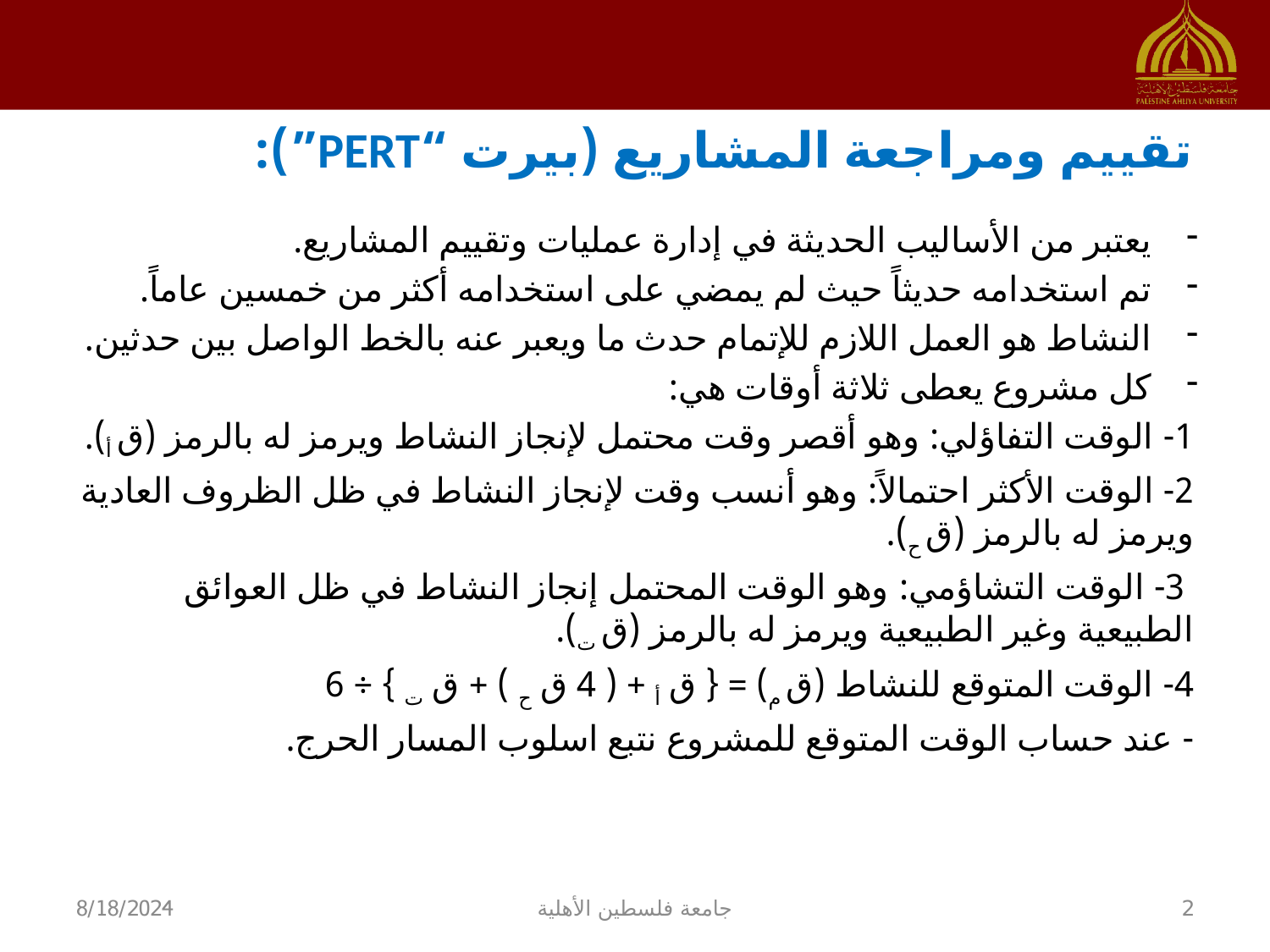

# تقييم ومراجعة المشاريع (بيرت “PERT”):
يعتبر من الأساليب الحديثة في إدارة عمليات وتقييم المشاريع.
تم استخدامه حديثاً حيث لم يمضي على استخدامه أكثر من خمسين عاماً.
النشاط هو العمل اللازم للإتمام حدث ما ويعبر عنه بالخط الواصل بين حدثين.
كل مشروع يعطى ثلاثة أوقات هي:
1- الوقت التفاؤلي: وهو أقصر وقت محتمل لإنجاز النشاط ويرمز له بالرمز (ق أ).
2- الوقت الأكثر احتمالاً: وهو أنسب وقت لإنجاز النشاط في ظل الظروف العادية ويرمز له بالرمز (ق ح).
 3- الوقت التشاؤمي: وهو الوقت المحتمل إنجاز النشاط في ظل العوائق الطبيعية وغير الطبيعية ويرمز له بالرمز (ق ت).
4- الوقت المتوقع للنشاط (ق م) = { ق أ + ( 4 ق ح ) + ق ت } ÷ 6
- عند حساب الوقت المتوقع للمشروع نتبع اسلوب المسار الحرج.
8/18/2024
جامعة فلسطين الأهلية
2